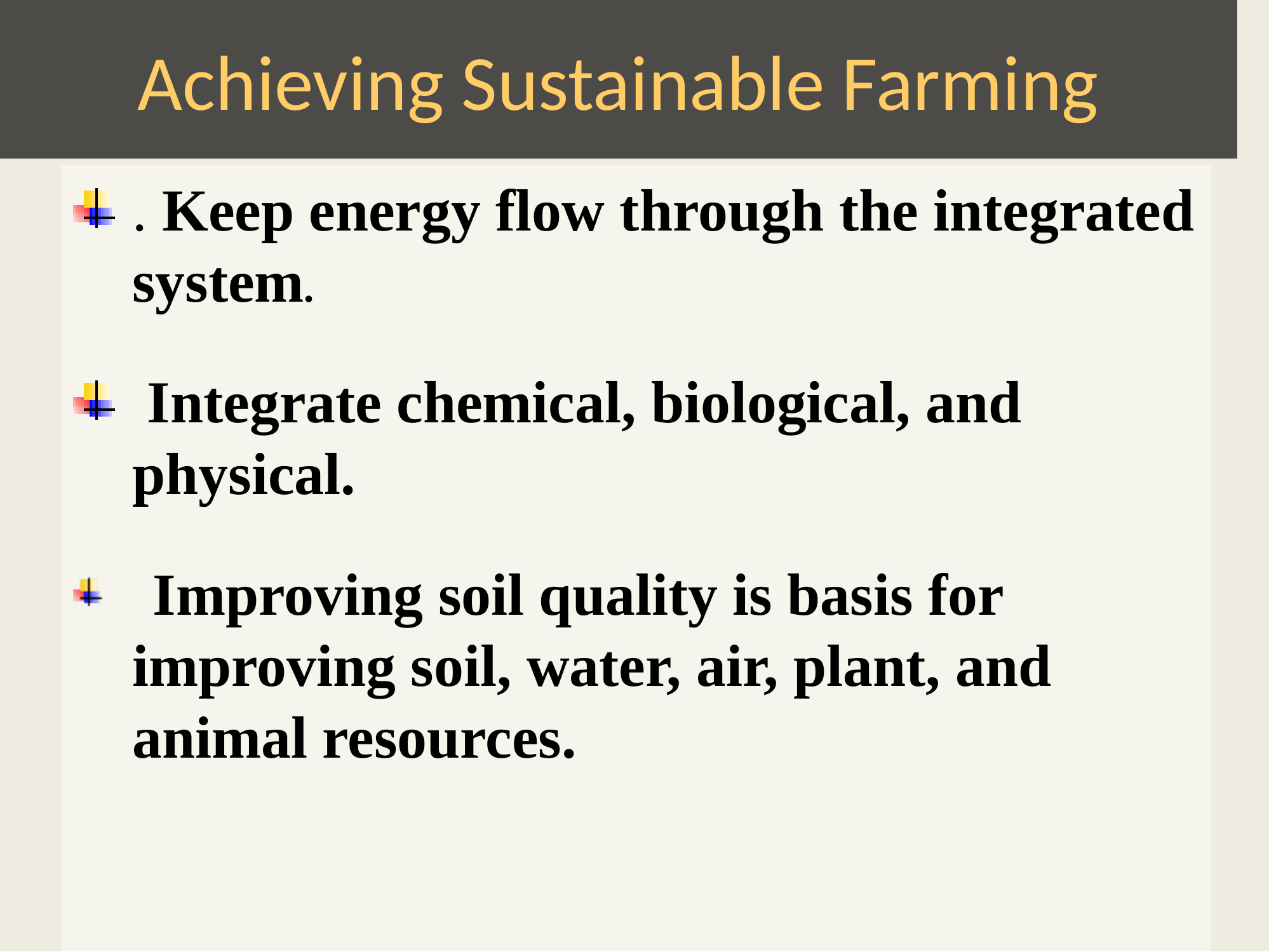

Achieving Sustainable Farming
. Keep energy flow through the integrated system.

 Integrate chemical, biological, and physical.

  Improving soil quality is basis for improving soil, water, air, plant, and animal resources.